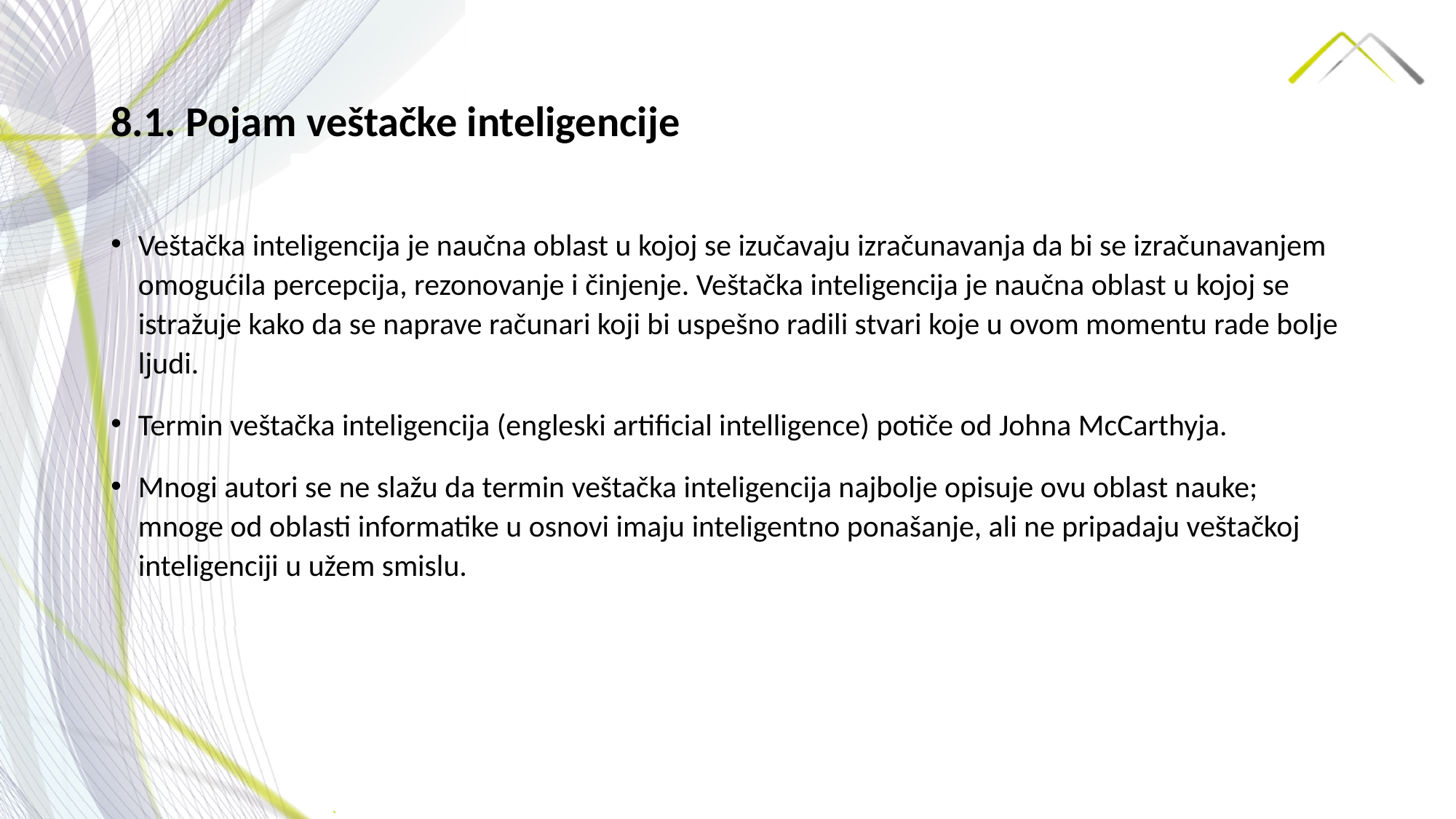

# 8.1. Pojam veštačke inteligencije
Veštačka inteligencija je naučna oblast u kojoj se izučavaju izračunavanja da bi se izračunavanjem omogućila percepcija, rezonovanje i činjenje. Veštačka inteligencija je naučna oblast u kojoj se istražuje kako da se naprave računari koji bi uspešno radili stvari koje u ovom momentu rade bolje ljudi.
Termin veštačka inteligencija (engleski artificial intelligence) potiče od Johna McCarthyja.
Mnogi autori se ne slažu da termin veštačka inteligencija najbolje opisuje ovu oblast nauke; mnoge od oblasti informatike u osnovi imaju inteligentno ponašanje, ali ne pripadaju veštačkoj inteligenciji u užem smislu.